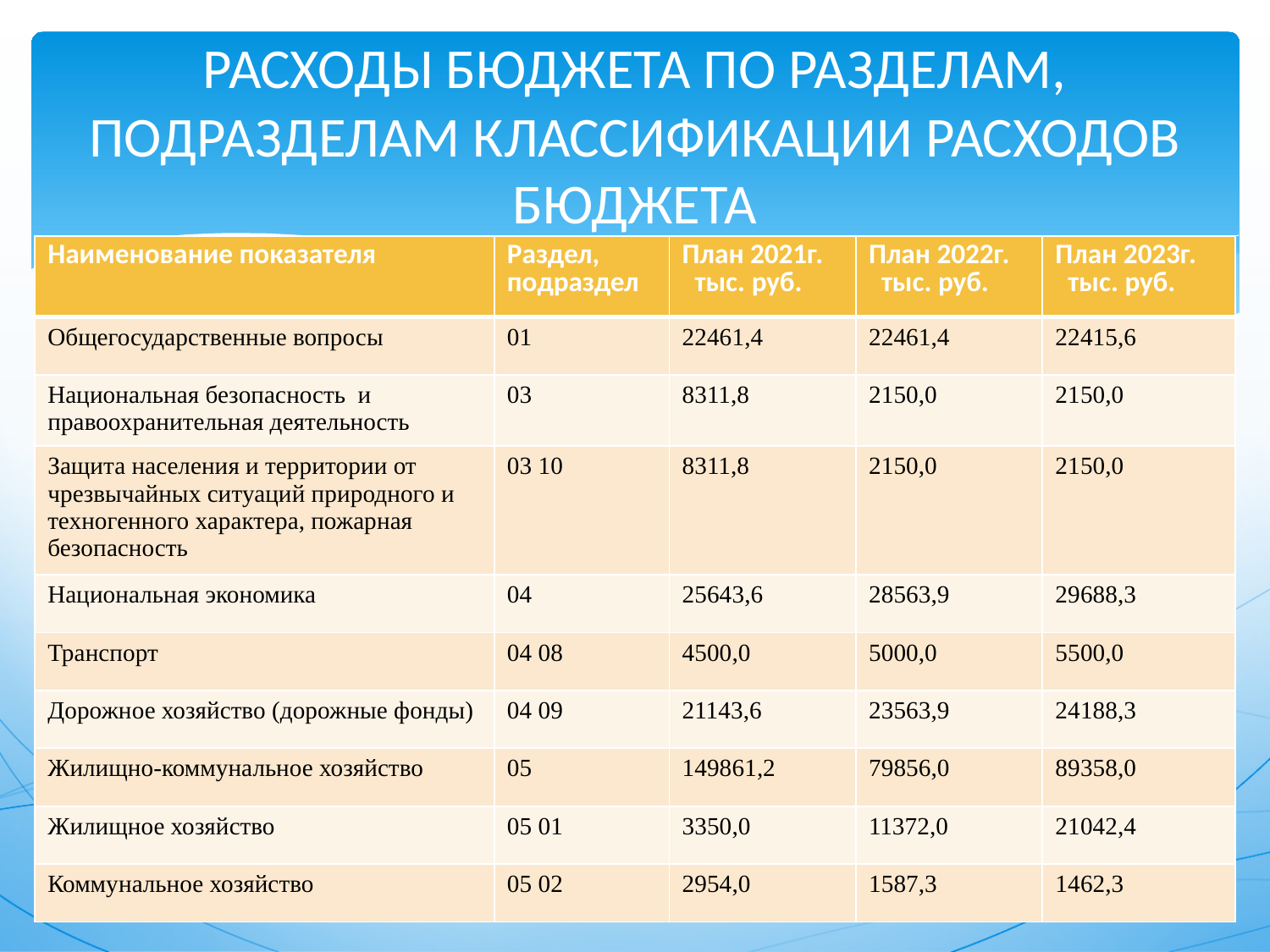

# РАСХОДЫ БЮДЖЕТА ПО РАЗДЕЛАМ, ПОДРАЗДЕЛАМ КЛАССИФИКАЦИИ РАСХОДОВ БЮДЖЕТА
| Наименование показателя | Раздел, подраздел | План 2021г. тыс. руб. | План 2022г. тыс. руб. | План 2023г. тыс. руб. |
| --- | --- | --- | --- | --- |
| Общегосударственные вопросы | 01 | 22461,4 | 22461,4 | 22415,6 |
| Национальная безопасность и правоохранительная деятельность | 03 | 8311,8 | 2150,0 | 2150,0 |
| Защита населения и территории от чрезвычайных ситуаций природного и техногенного характера, пожарная безопасность | 03 10 | 8311,8 | 2150,0 | 2150,0 |
| Национальная экономика | 04 | 25643,6 | 28563,9 | 29688,3 |
| Транспорт | 04 08 | 4500,0 | 5000,0 | 5500,0 |
| Дорожное хозяйство (дорожные фонды) | 04 09 | 21143,6 | 23563,9 | 24188,3 |
| Жилищно-коммунальное хозяйство | 05 | 149861,2 | 79856,0 | 89358,0 |
| Жилищное хозяйство | 05 01 | 3350,0 | 11372,0 | 21042,4 |
| Коммунальное хозяйство | 05 02 | 2954,0 | 1587,3 | 1462,3 |